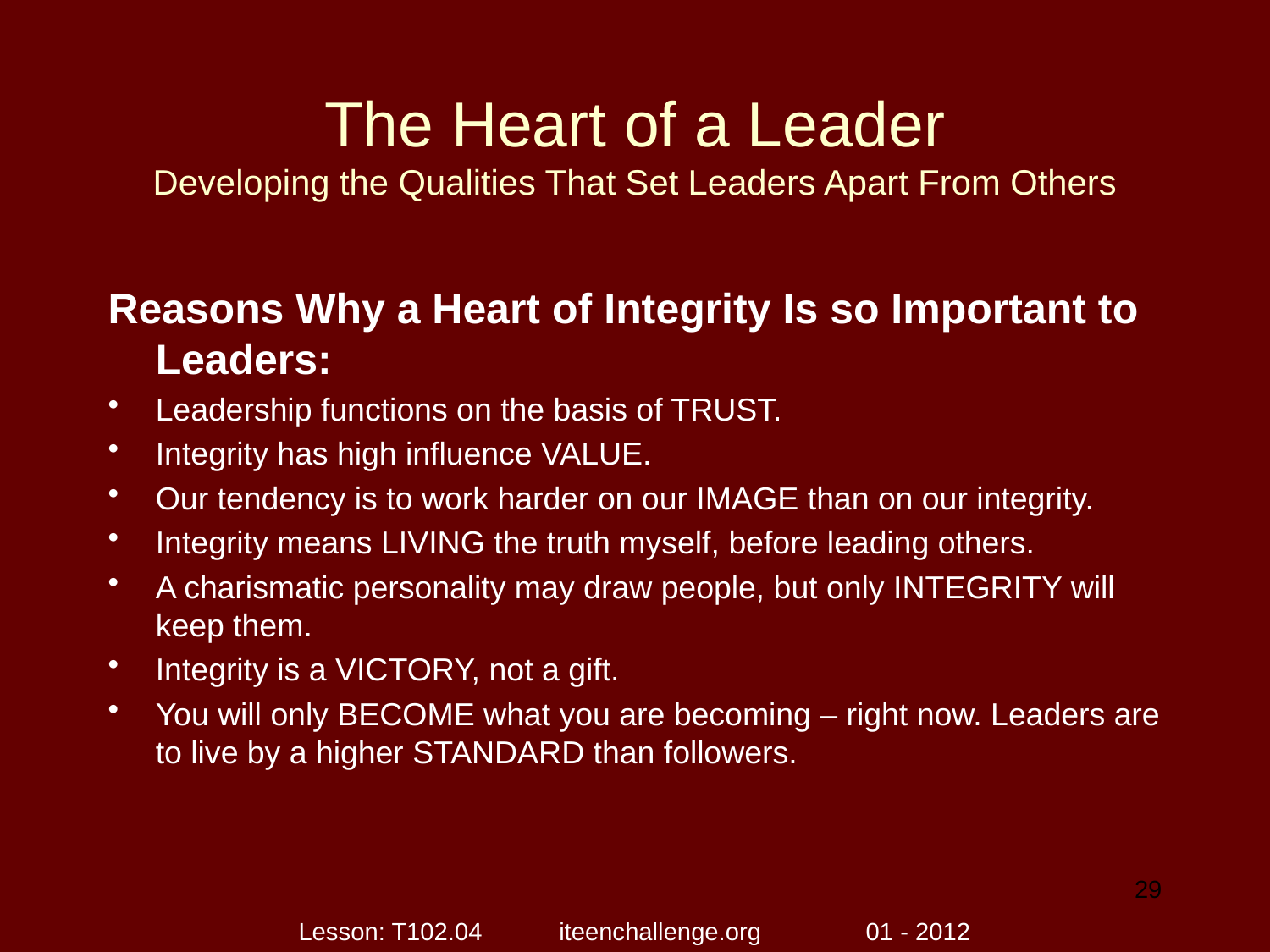

# The Heart of a Leader Developing the Qualities That Set Leaders Apart From Others
Reasons Why a Heart of Integrity Is so Important to Leaders:
Leadership functions on the basis of TRUST.
Integrity has high influence VALUE.
Our tendency is to work harder on our IMAGE than on our integrity.
Integrity means LIVING the truth myself, before leading others.
A charismatic personality may draw people, but only INTEGRITY will keep them.
Integrity is a VICTORY, not a gift.
You will only BECOME what you are becoming – right now. Leaders are to live by a higher STANDARD than followers.

29
Lesson: T102.04           iteenchallenge.org               01 - 2012